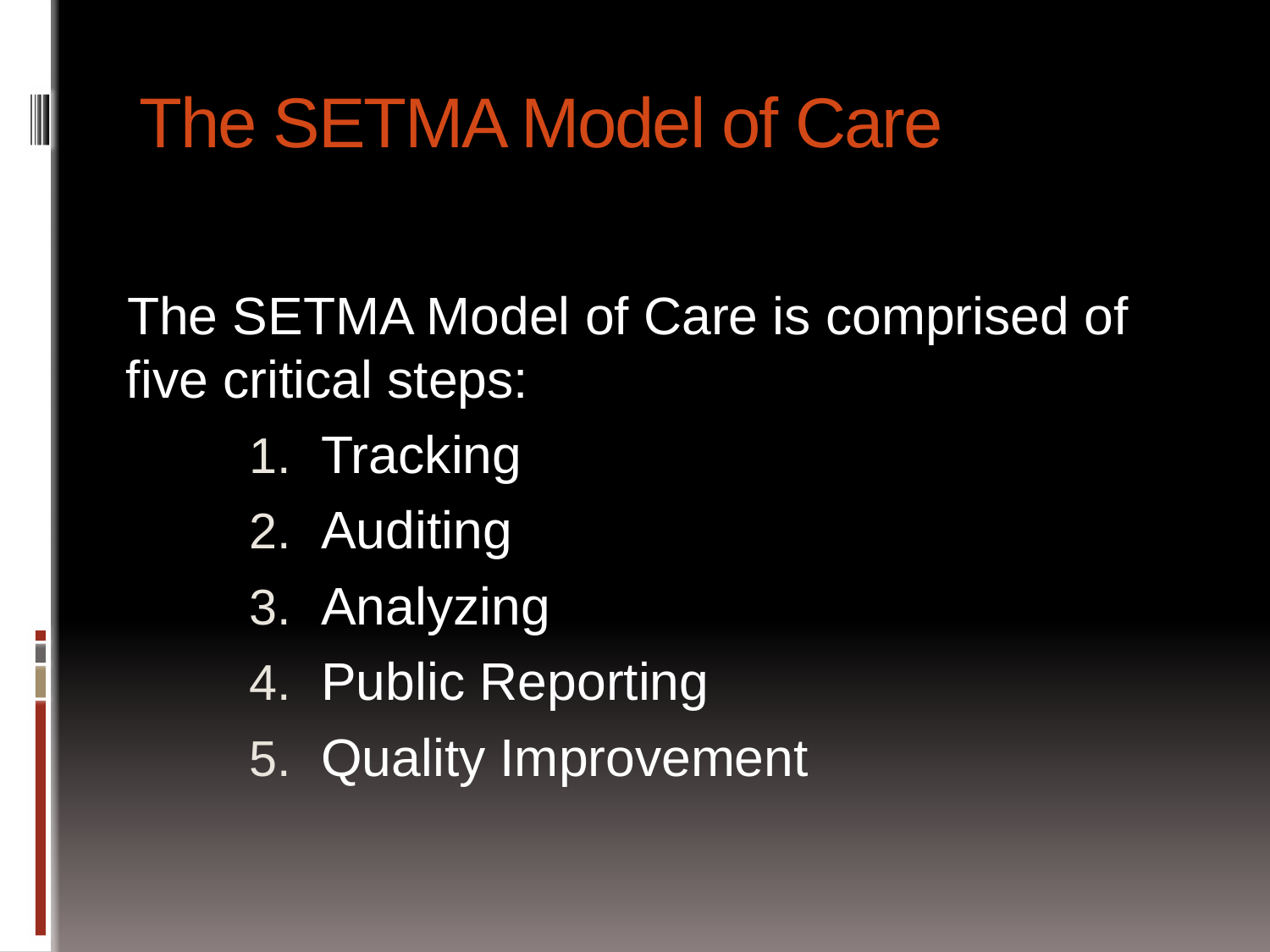

# The SETMA Model of Care
The SETMA Model of Care is comprised of five critical steps:
Tracking
Auditing
Analyzing
Public Reporting
Quality Improvement